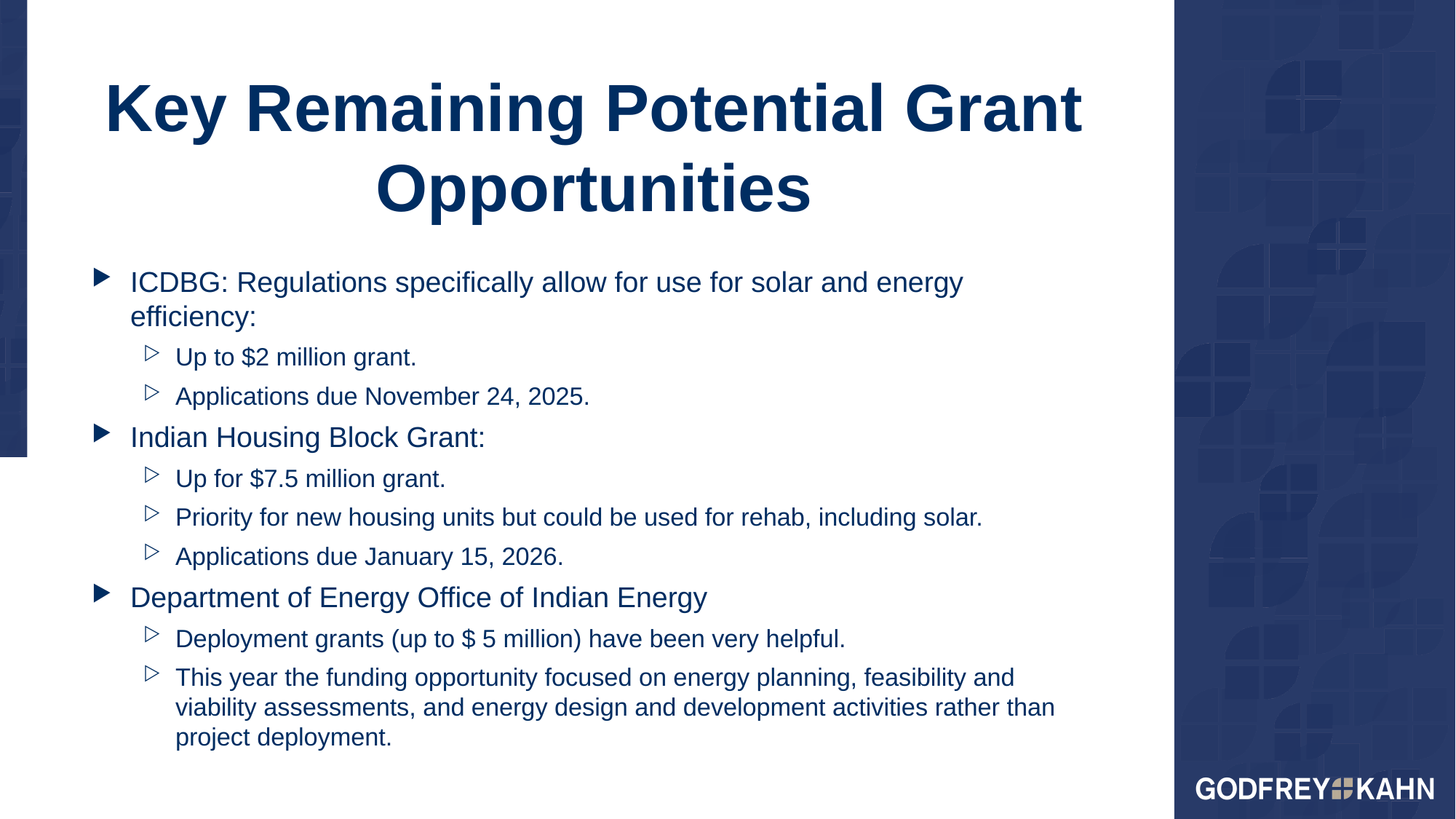

# Key Remaining Potential Grant Opportunities
ICDBG: Regulations specifically allow for use for solar and energy efficiency:
Up to $2 million grant.
Applications due November 24, 2025.
Indian Housing Block Grant:
Up for $7.5 million grant.
Priority for new housing units but could be used for rehab, including solar.
Applications due January 15, 2026.
Department of Energy Office of Indian Energy
Deployment grants (up to $ 5 million) have been very helpful.
This year the funding opportunity focused on energy planning, feasibility and viability assessments, and energy design and development activities rather than project deployment.